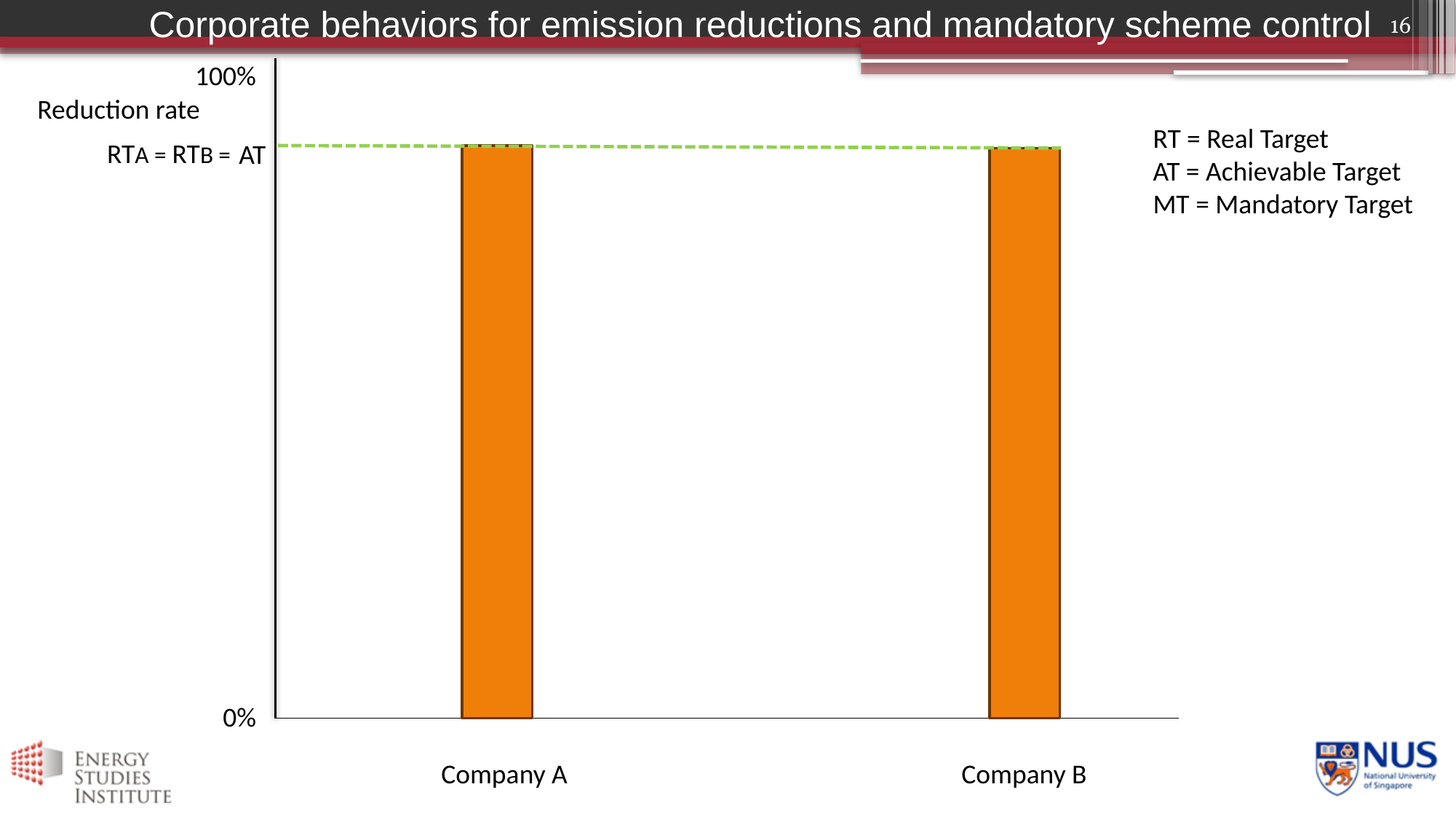

Corporate behaviors for emission reductions and mandatory scheme control
16
100%
Reduction rate
RT = Real Target
AT = Achievable Target
MT = Mandatory Target

RTA =
RTB =
AT

0%
Company A
Company B